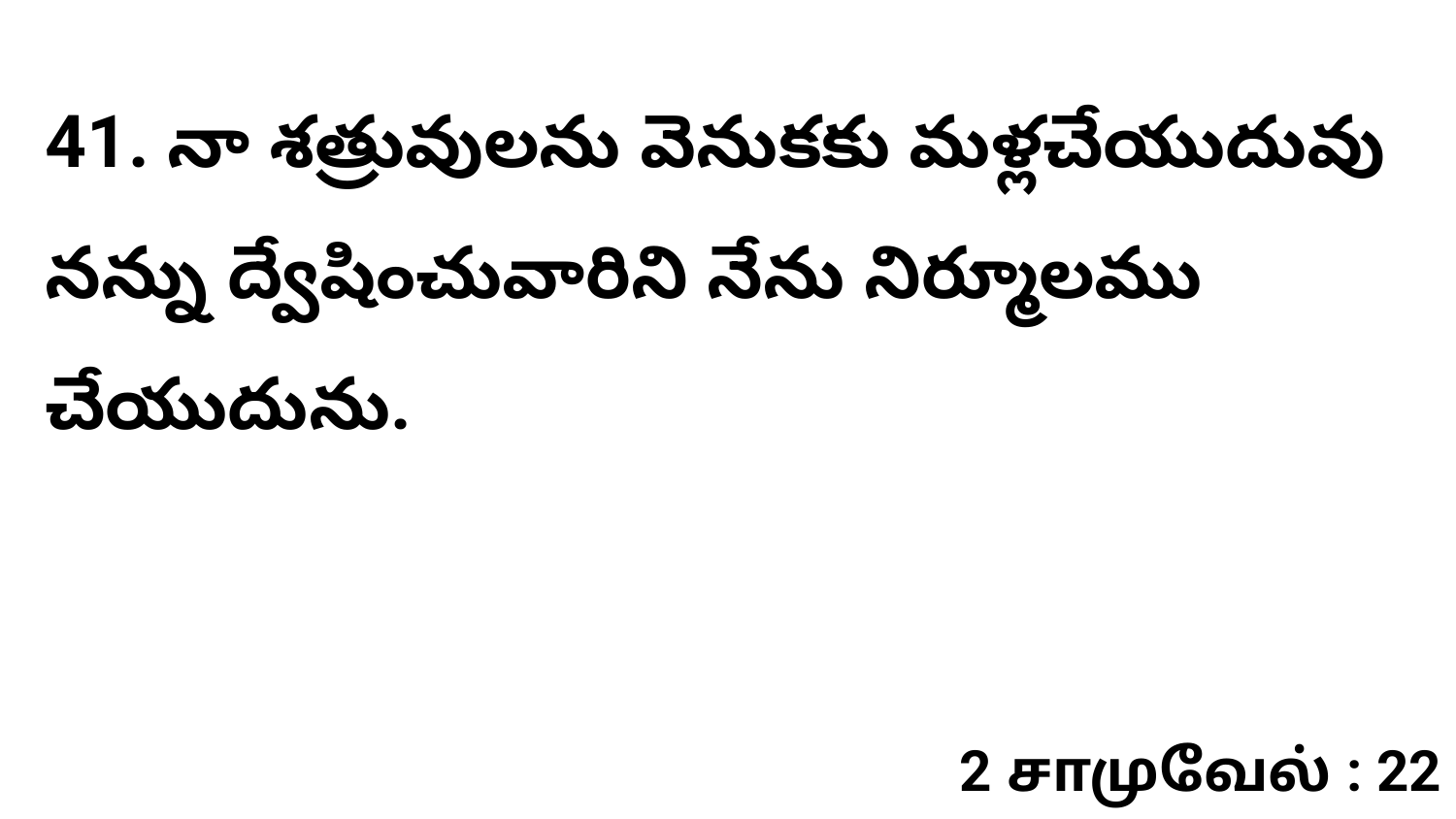

41. నా శత్రువులను వెనుకకు మళ్లచేయుదువు నన్ను ద్వేషించువారిని నేను నిర్మూలము చేయుదును.
2 சாமுவேல் : 22